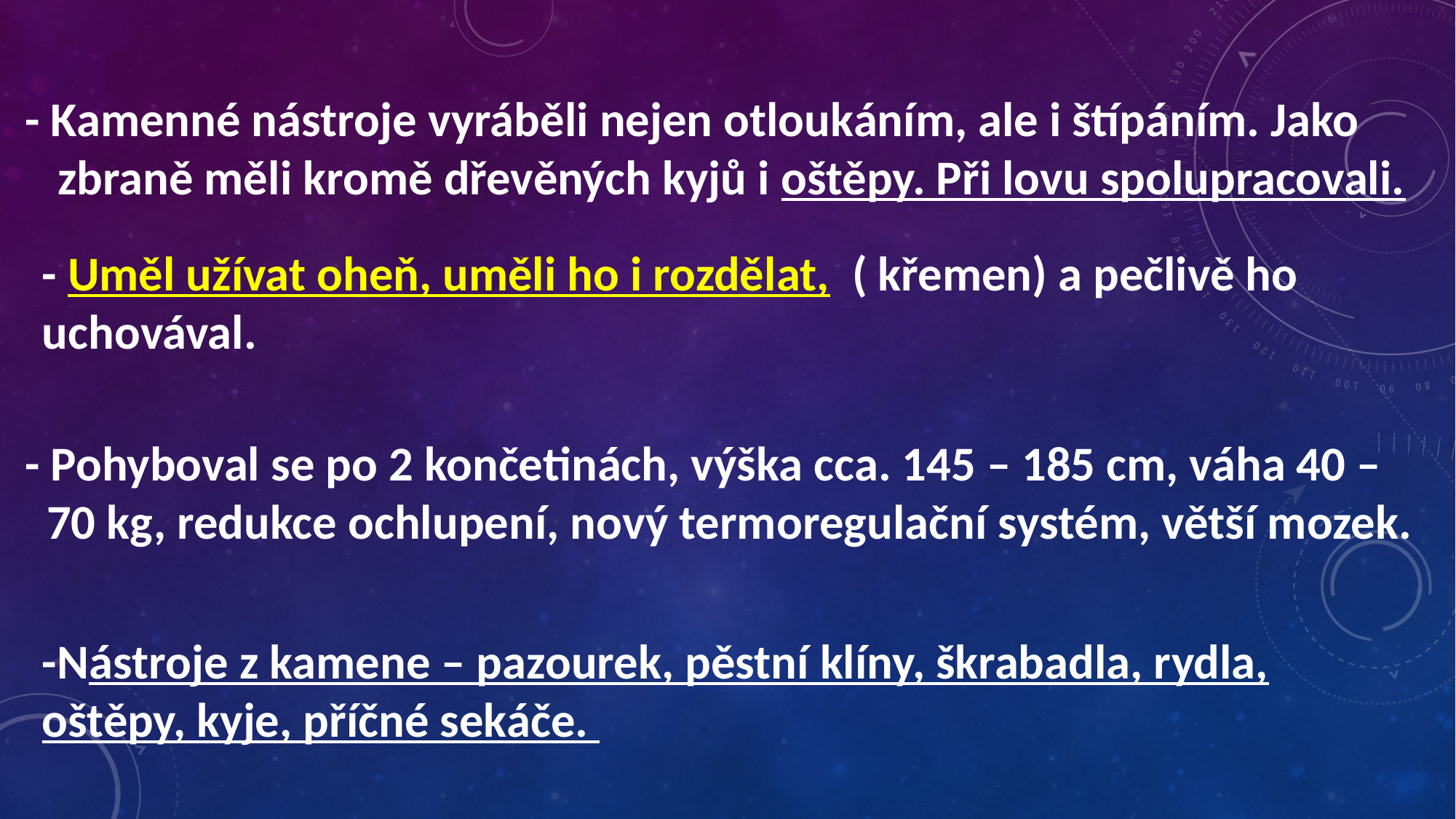

#
- Kamenné nástroje vyráběli nejen otloukáním, ale i štípáním. Jako
   zbraně měli kromě dřevěných kyjů i oštěpy. Při lovu spolupracovali.

- Uměl užívat oheň, uměli ho i rozdělat,  ( křemen) a pečlivě ho uchovával.
- Pohyboval se po 2 končetinách, výška cca. 145 – 185 cm, váha 40 –
  70 kg, redukce ochlupení, nový termoregulační systém, větší mozek.
-Nástroje z kamene – pazourek, pěstní klíny, škrabadla, rydla, oštěpy, kyje, příčné sekáče.